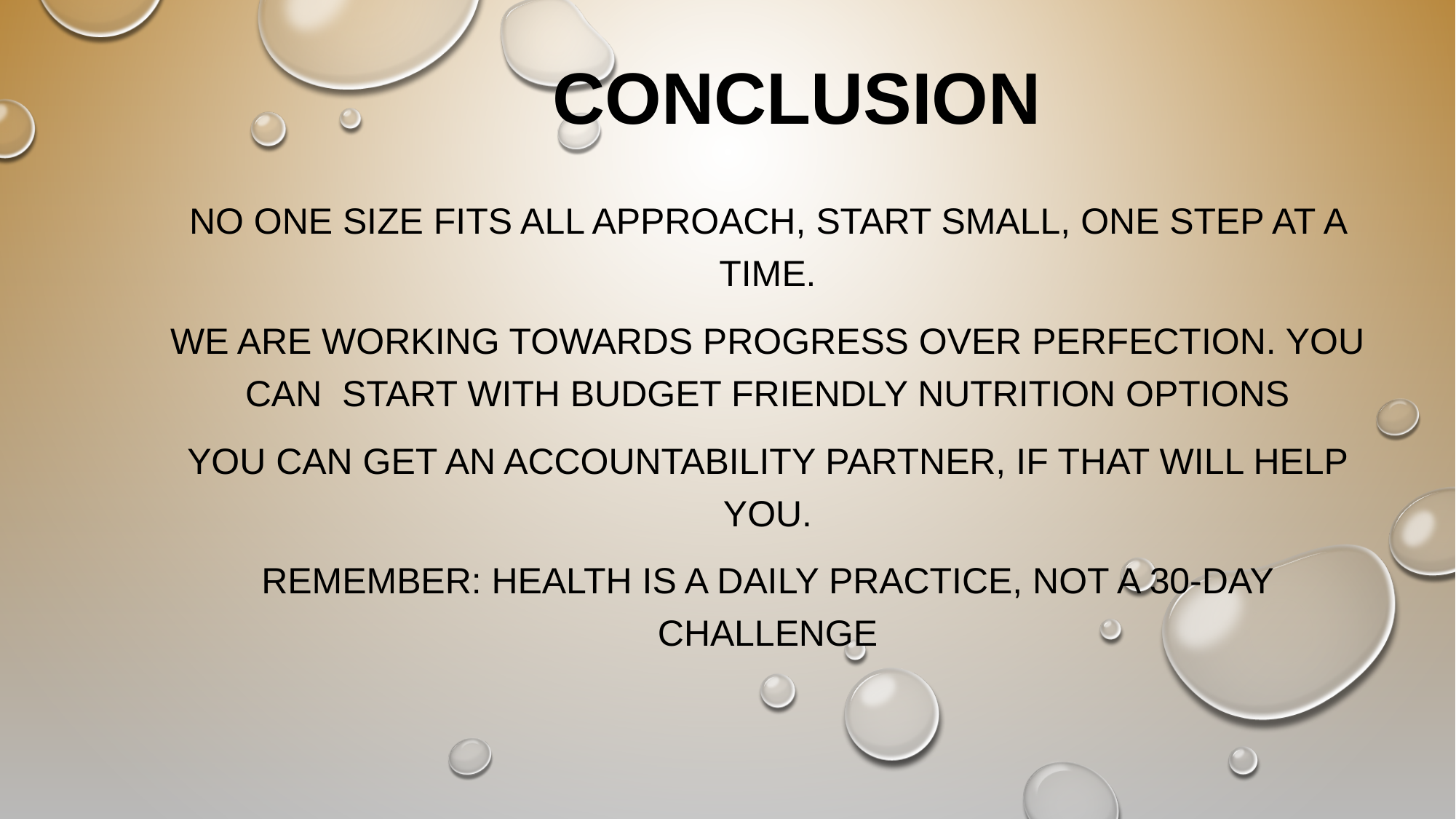

# CONCLUSION
NO ONE SIZE FITS ALL APPROACH, START SMALL, ONE STEP AT A TIME.
WE ARE WORKING TOWARDS PROGRESS OVER PERFECTION. YOU CAN  START WITH BUDGET FRIENDLY NUTRITION OPTIONS
YOU CAN GET AN ACCOUNTABILITY PARTNER, IF THAT WILL HELP YOU.
REMEMBER: HEALTH IS A DAILY PRACTICE, NOT A 30-DAY CHALLENGE